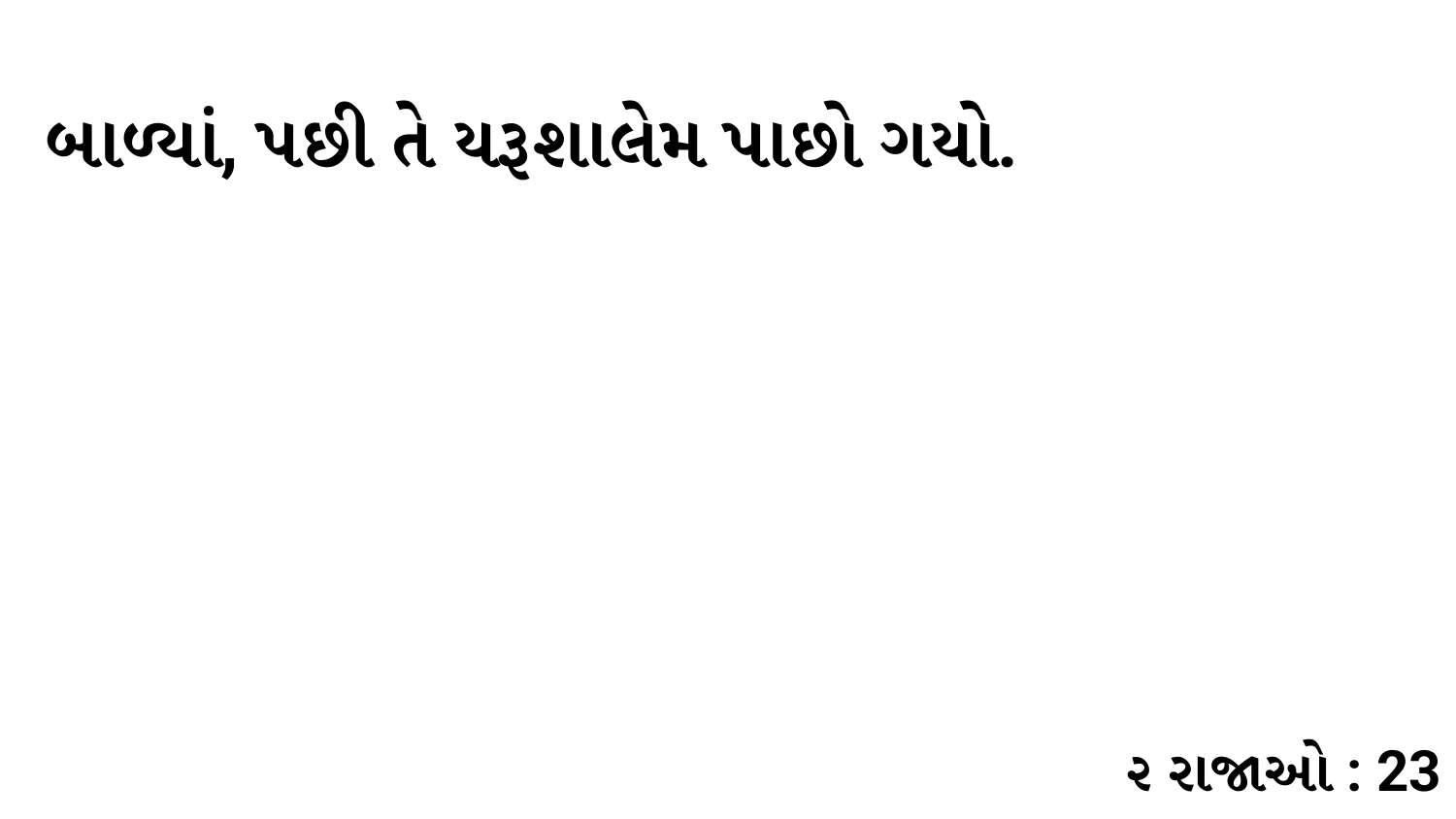

બાળ્યાં, પછી તે યરૂશાલેમ પાછો ગયો.
૨ રાજાઓ : 23